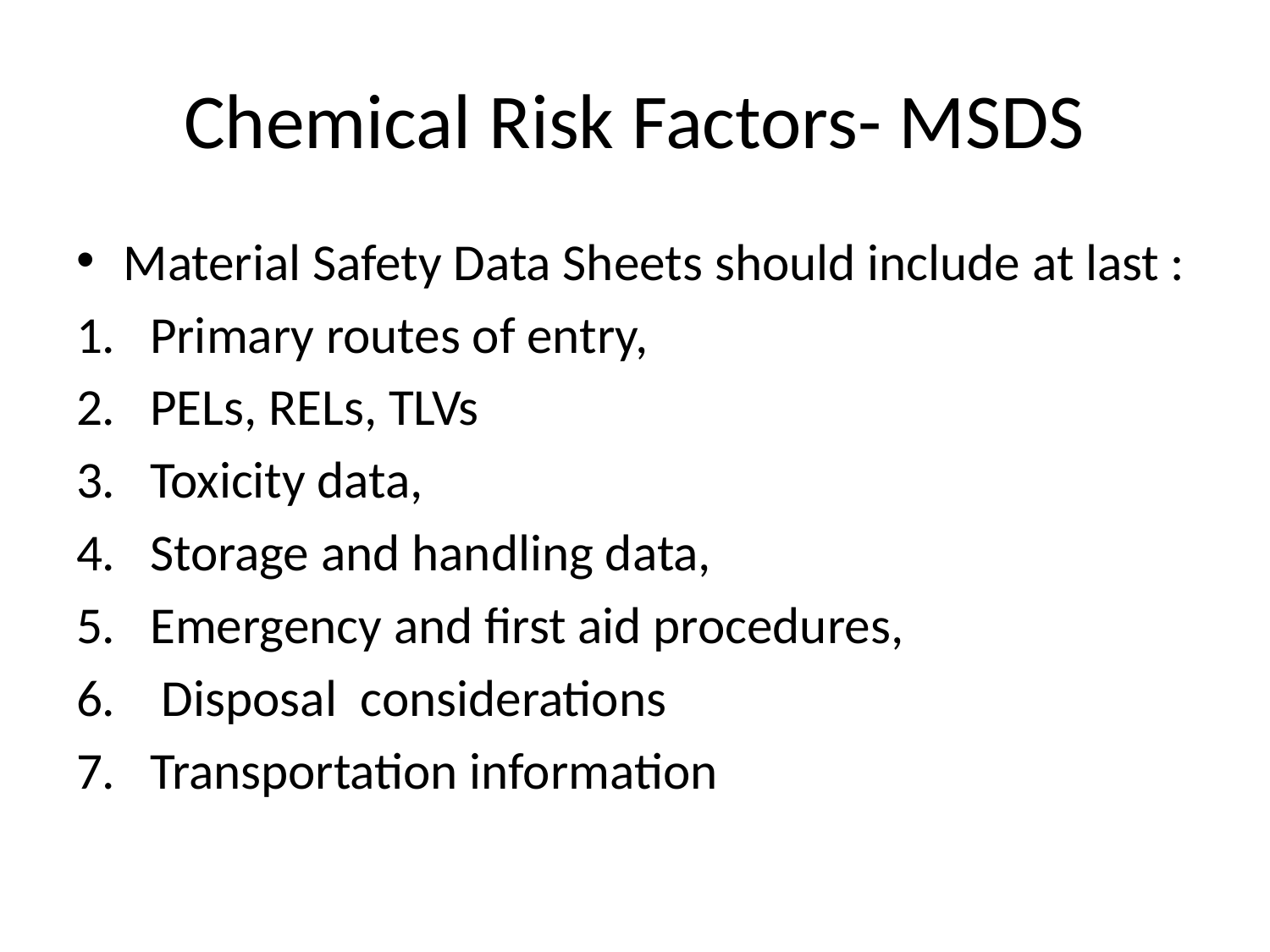

# Chemical Risk Factors- MSDS
Material Safety Data Sheets should include at last :
Primary routes of entry,
PELs, RELs, TLVs
Toxicity data,
Storage and handling data,
Emergency and first aid procedures,
 Disposal  considerations
Transportation information